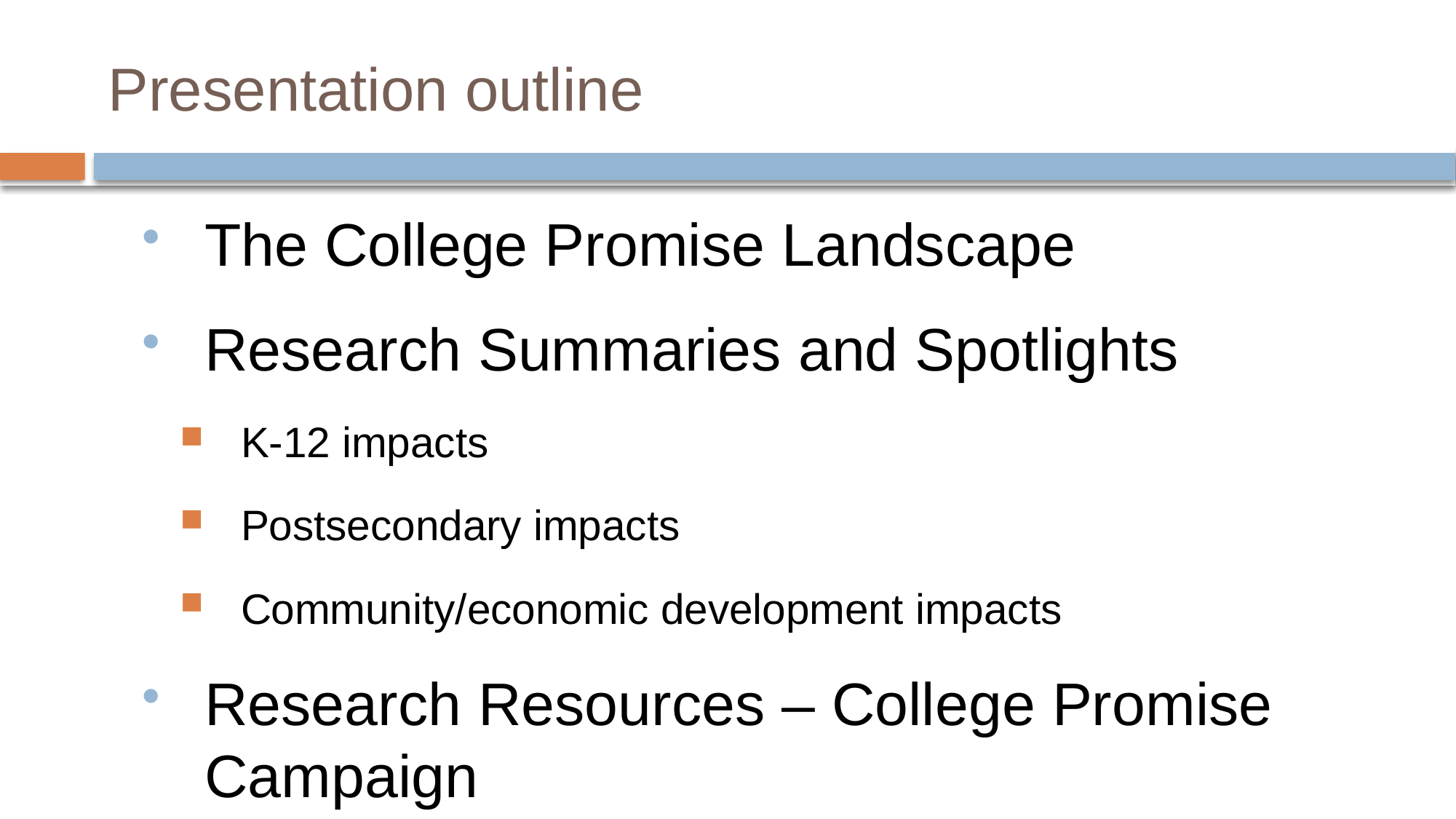

# Presentation outline
The College Promise Landscape
Research Summaries and Spotlights
K-12 impacts
Postsecondary impacts
Community/economic development impacts
Research Resources – College Promise Campaign